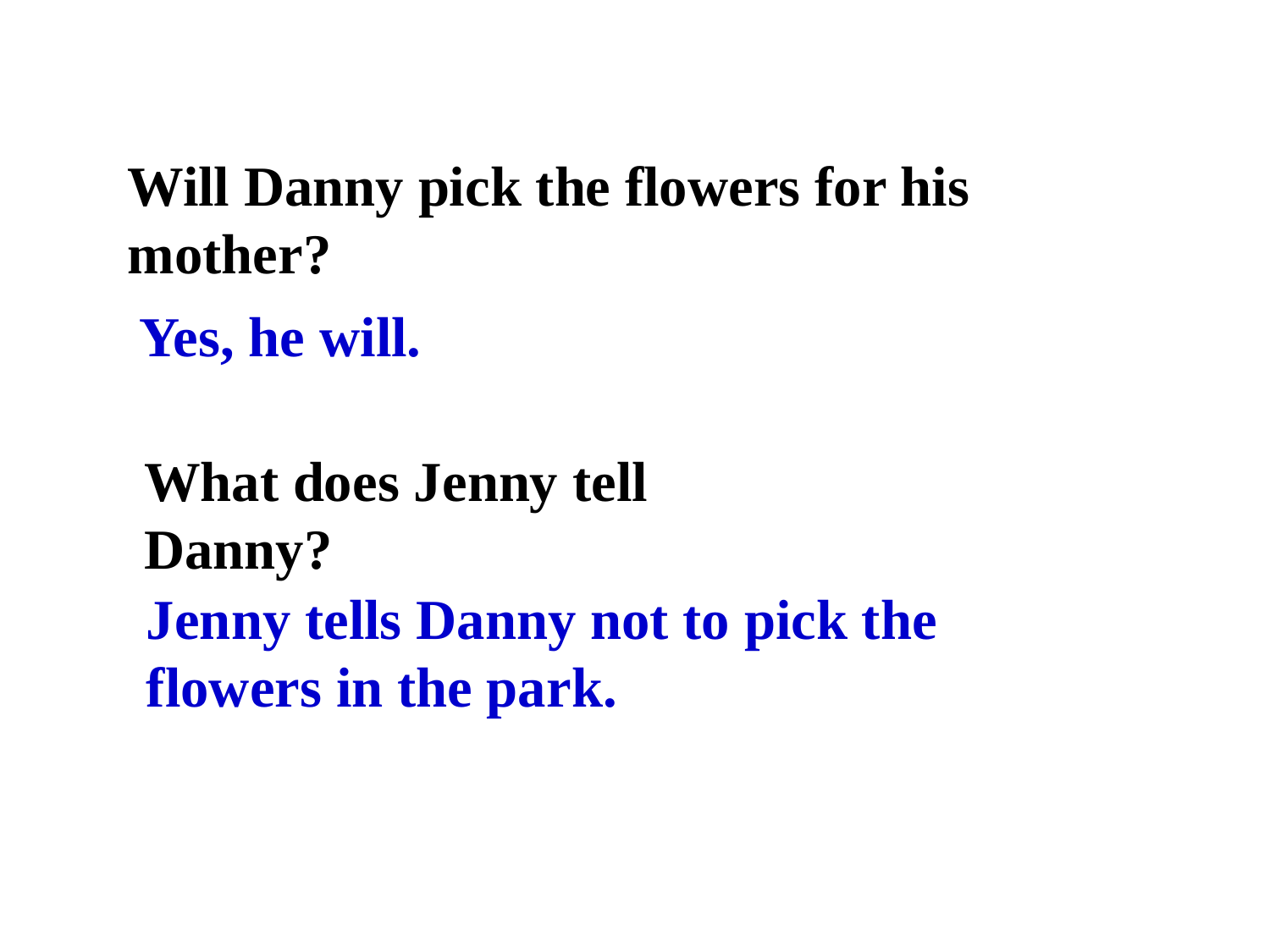

Will Danny pick the flowers for his mother?
Yes, he will.
What does Jenny tell Danny?
Jenny tells Danny not to pick the flowers in the park.